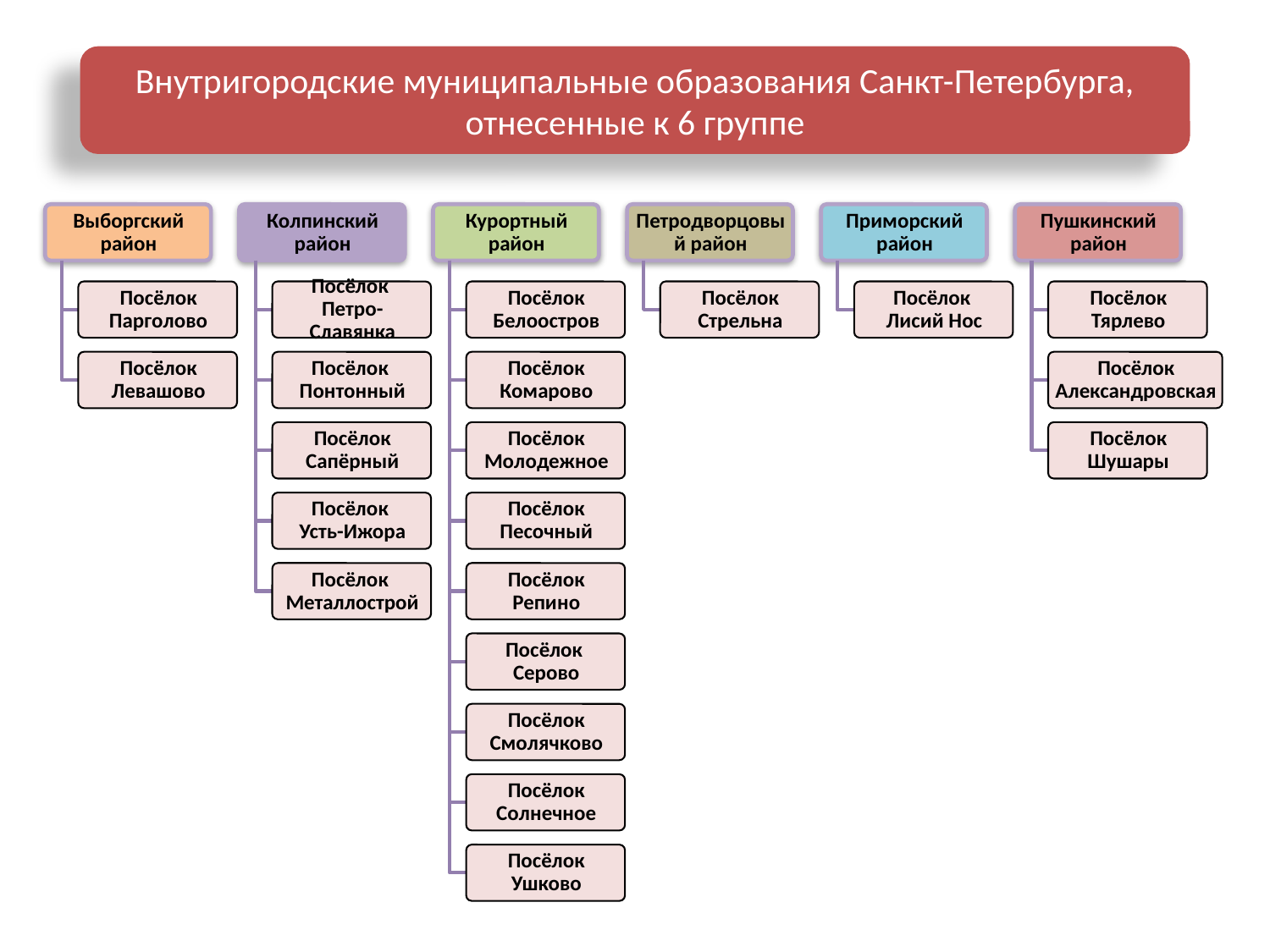

Внутригородские муниципальные образования Санкт-Петербурга,
отнесенные к 6 группе
Выборгский район
Посёлок Парголово
Посёлок Левашово
Колпинский район
Посёлок
Петро-Славянка
Посёлок  Понтонный
Посёлок Сапёрный
Посёлок
Усть-Ижора
Посёлок  Металлострой
Курортный район
Посёлок Белоостров
Посёлок Комарово
Посёлок Молодежное
Посёлок Песочный
Посёлок Репино
Посёлок
Серово
Посёлок Смолячково
Посёлок Солнечное
Посёлок Ушково
Петродворцовый район
Посёлок Стрельна
Приморский район
Посёлок
Лисий Нос
Пушкинский район
Посёлок Тярлево
Посёлок Александровская
Посёлок Шушары